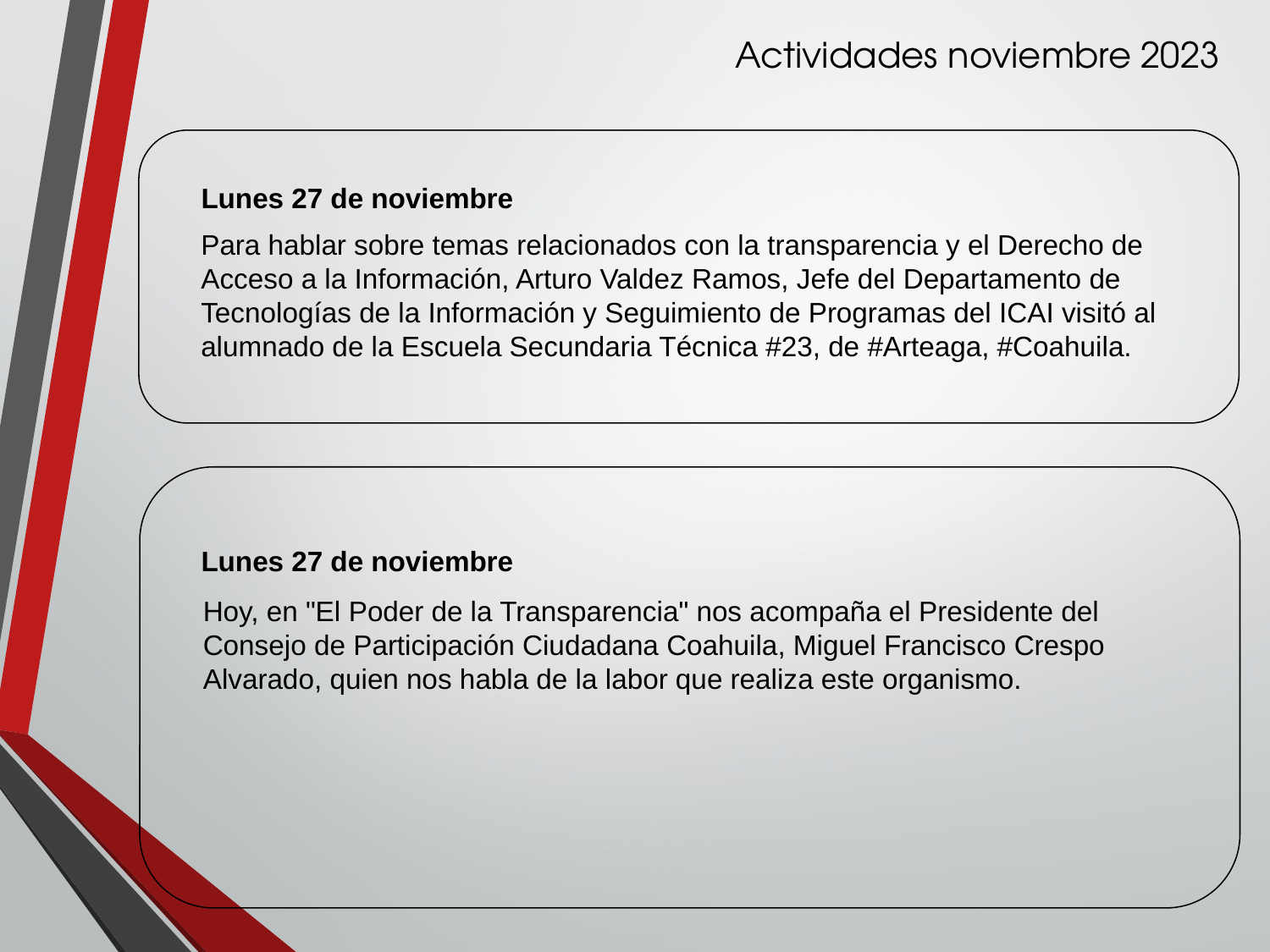

Actividades noviembre 2023

Lunes 27 de noviembre
Para hablar sobre temas relacionados con la transparencia y el Derecho de Acceso a la Información, Arturo Valdez Ramos, Jefe del Departamento de Tecnologías de la Información y Seguimiento de Programas del ICAI visitó al alumnado de la Escuela Secundaria Técnica #23, de #Arteaga, #Coahuila.

Lunes 27 de noviembre

Hoy, en "El Poder de la Transparencia" nos acompaña el Presidente del Consejo de Participación Ciudadana Coahuila, Miguel Francisco Crespo Alvarado, quien nos habla de la labor que realiza este organismo.